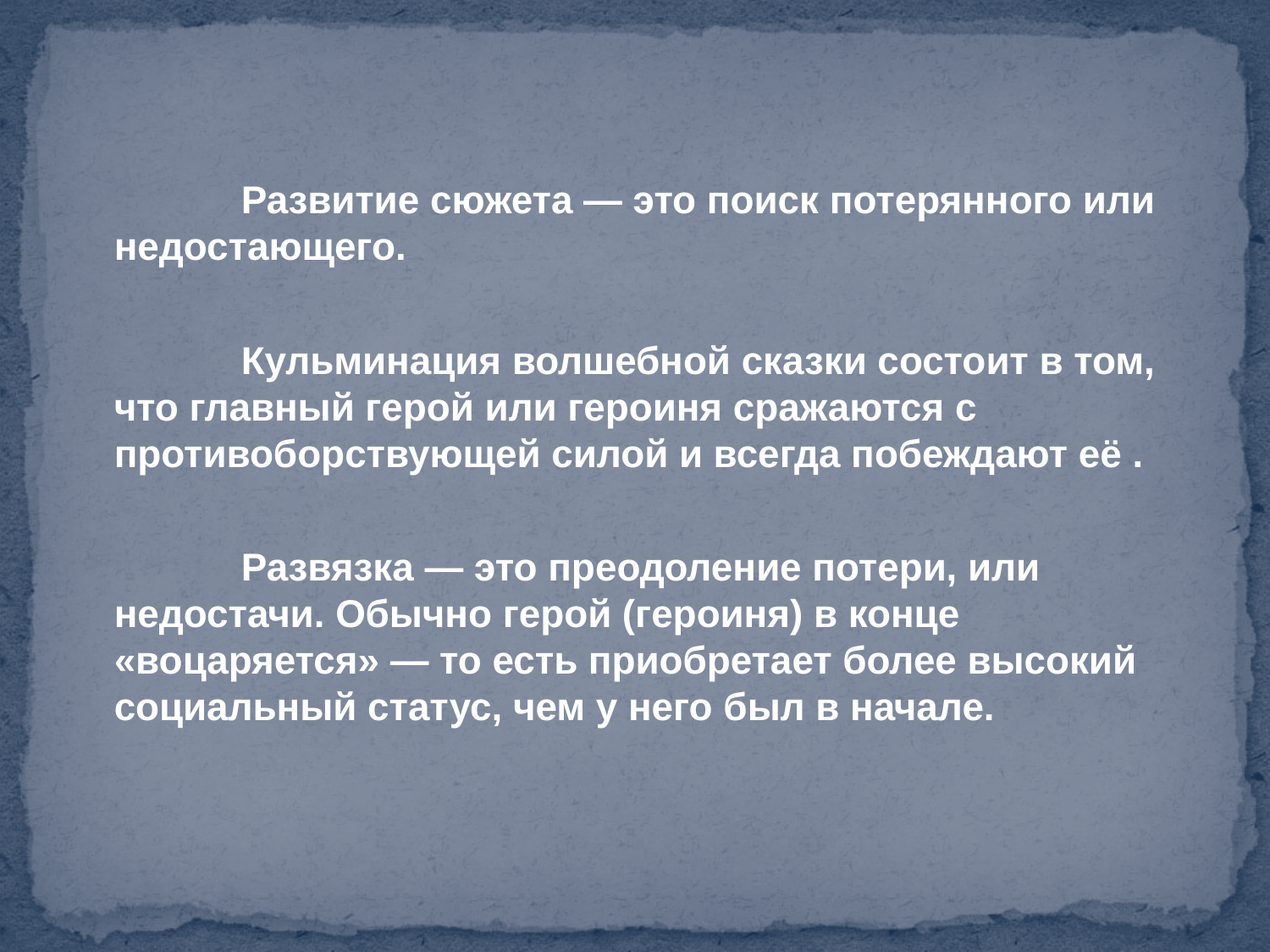

Развитие сюжета — это поиск потерянного или недостающего.

		Кульминация волшебной сказки состоит в том, что главный герой или героиня сражаются с противоборствующей силой и всегда побеждают её .

		Развязка — это преодоление потери, или недостачи. Обычно герой (героиня) в конце «воцаряется» — то есть приобретает более высокий социальный статус, чем у него был в начале.